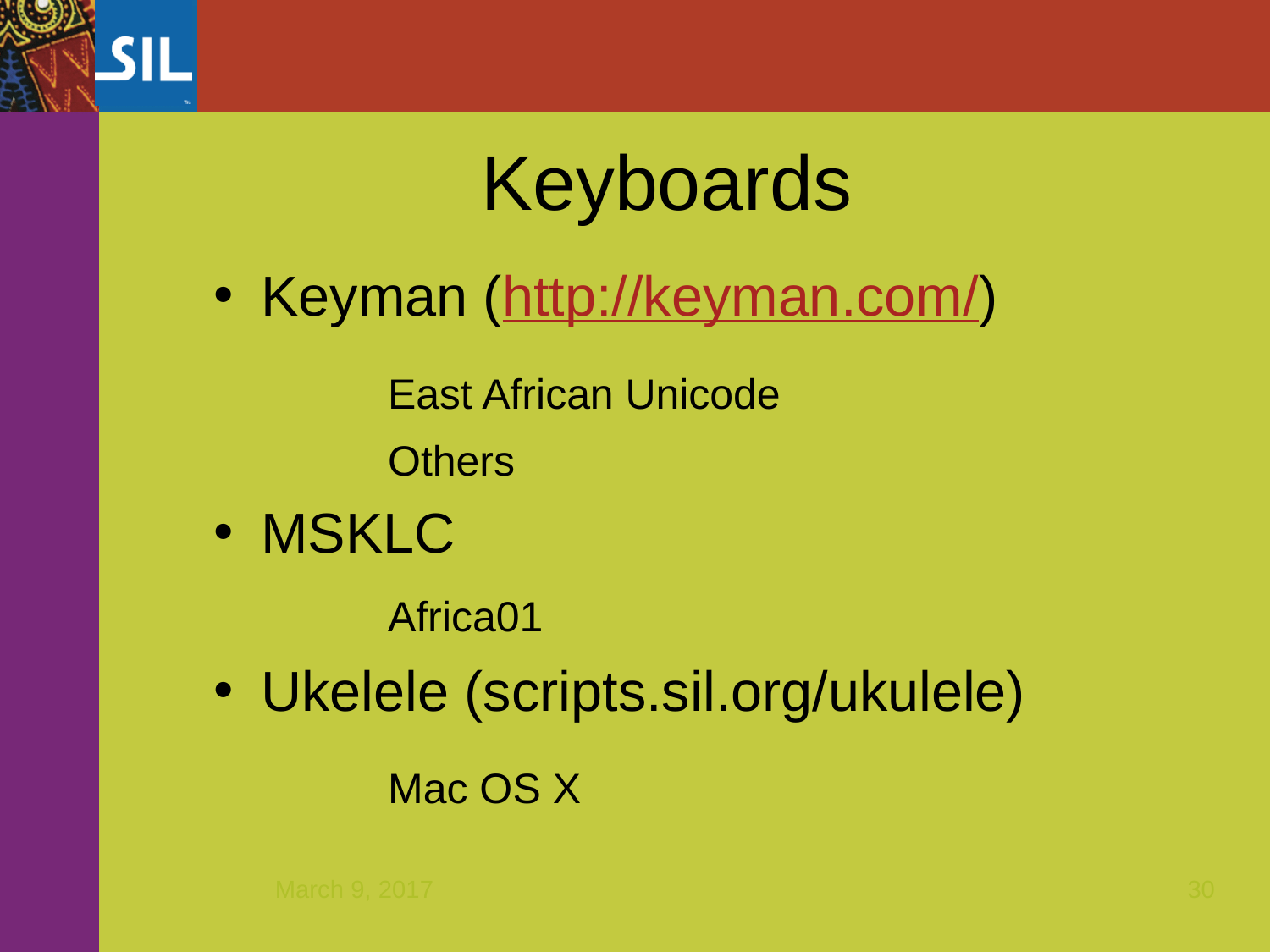

Keyboards
Keyman (http://keyman.com/)
 		East African Unicode
		Others
MSKLC
		Africa01
Ukelele (scripts.sil.org/ukulele)
		Mac OS X

March 9, 2017

30